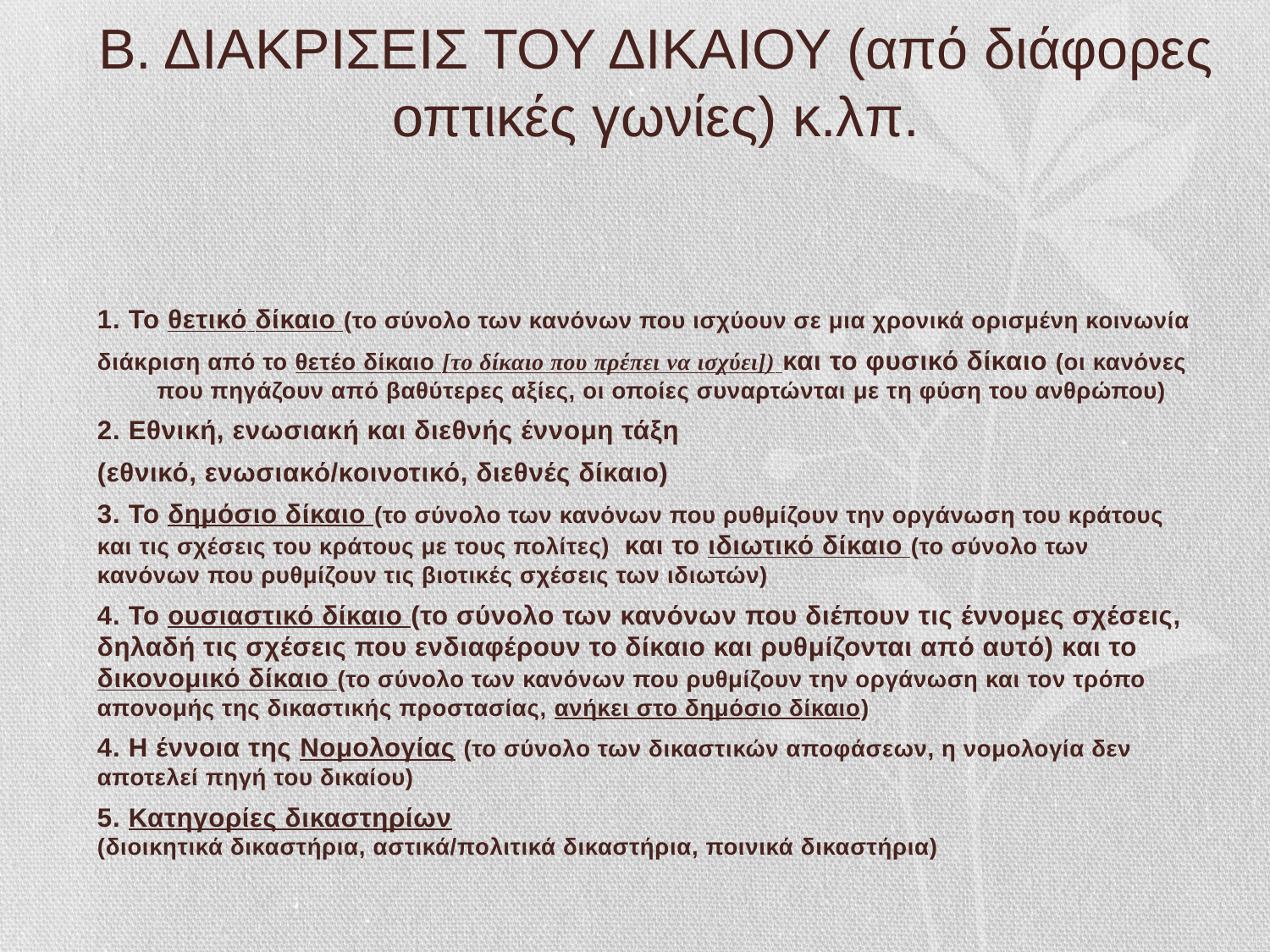

# Β. ΔΙΑΚΡΙΣΕΙΣ ΤΟΥ ΔΙΚΑΙΟΥ (από διάφορες οπτικές γωνίες) κ.λπ.
1. Το θετικό δίκαιο (το σύνολο των κανόνων που ισχύουν σε μια χρονικά ορισμένη κοινωνία
διάκριση από το θετέο δίκαιο [το δίκαιο που πρέπει να ισχύει]) και το φυσικό δίκαιο (οι κανόνες που πηγάζουν από βαθύτερες αξίες, οι οποίες συναρτώνται με τη φύση του ανθρώπου)
2. Εθνική, ενωσιακή και διεθνής έννομη τάξη
(εθνικό, ενωσιακό/κοινοτικό, διεθνές δίκαιο)
3. Το δημόσιο δίκαιο (το σύνολο των κανόνων που ρυθμίζουν την οργάνωση του κράτους και τις σχέσεις του κράτους με τους πολίτες)  και το ιδιωτικό δίκαιο (το σύνολο των κανόνων που ρυθμίζουν τις βιοτικές σχέσεις των ιδιωτών)
4. Το ουσιαστικό δίκαιο (το σύνολο των κανόνων που διέπουν τις έννομες σχέσεις, δηλαδή τις σχέσεις που ενδιαφέρουν το δίκαιο και ρυθμίζονται από αυτό) και το δικονομικό δίκαιο (το σύνολο των κανόνων που ρυθμίζουν την οργάνωση και τον τρόπο απονομής της δικαστικής προστασίας, ανήκει στο δημόσιο δίκαιο)
4. Η έννοια της Νομολογίας (το σύνολο των δικαστικών αποφάσεων, η νομολογία δεν αποτελεί πηγή του δικαίου)
5. Κατηγορίες δικαστηρίων
(διοικητικά δικαστήρια, αστικά/πολιτικά δικαστήρια, ποινικά δικαστήρια)